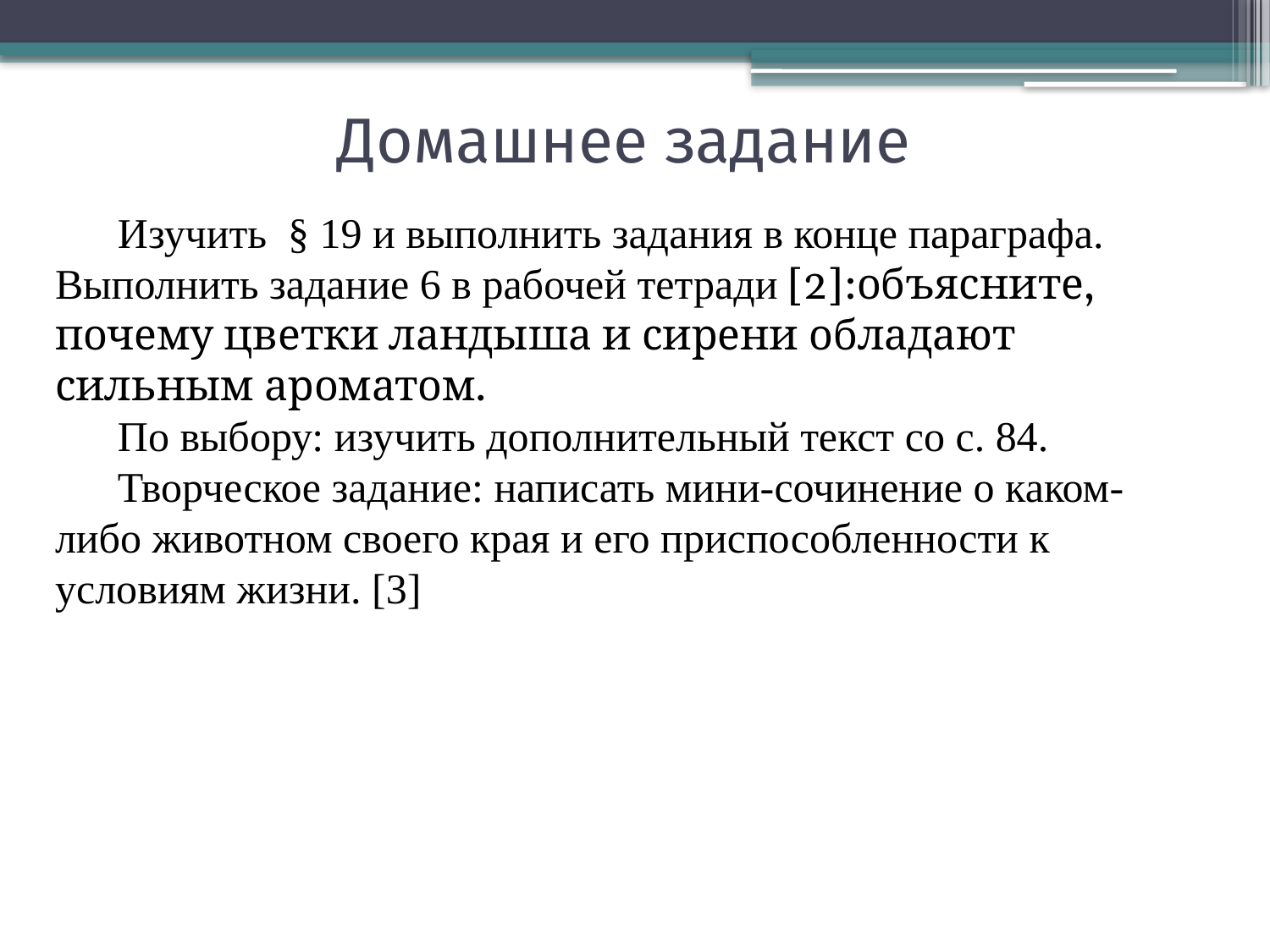

# Домашнее задание
Изучить  § 19 и выполнить задания в конце параграфа. Выполнить задание 6 в рабочей тетради [2]:объясните, почему цветки ландыша и сирени обладают сильным ароматом.
По выбору: изучить дополнительный текст со с. 84.
Творческое задание: написать мини-сочинение о каком-либо животном своего края и его приспособленности к условиям жизни. [3]